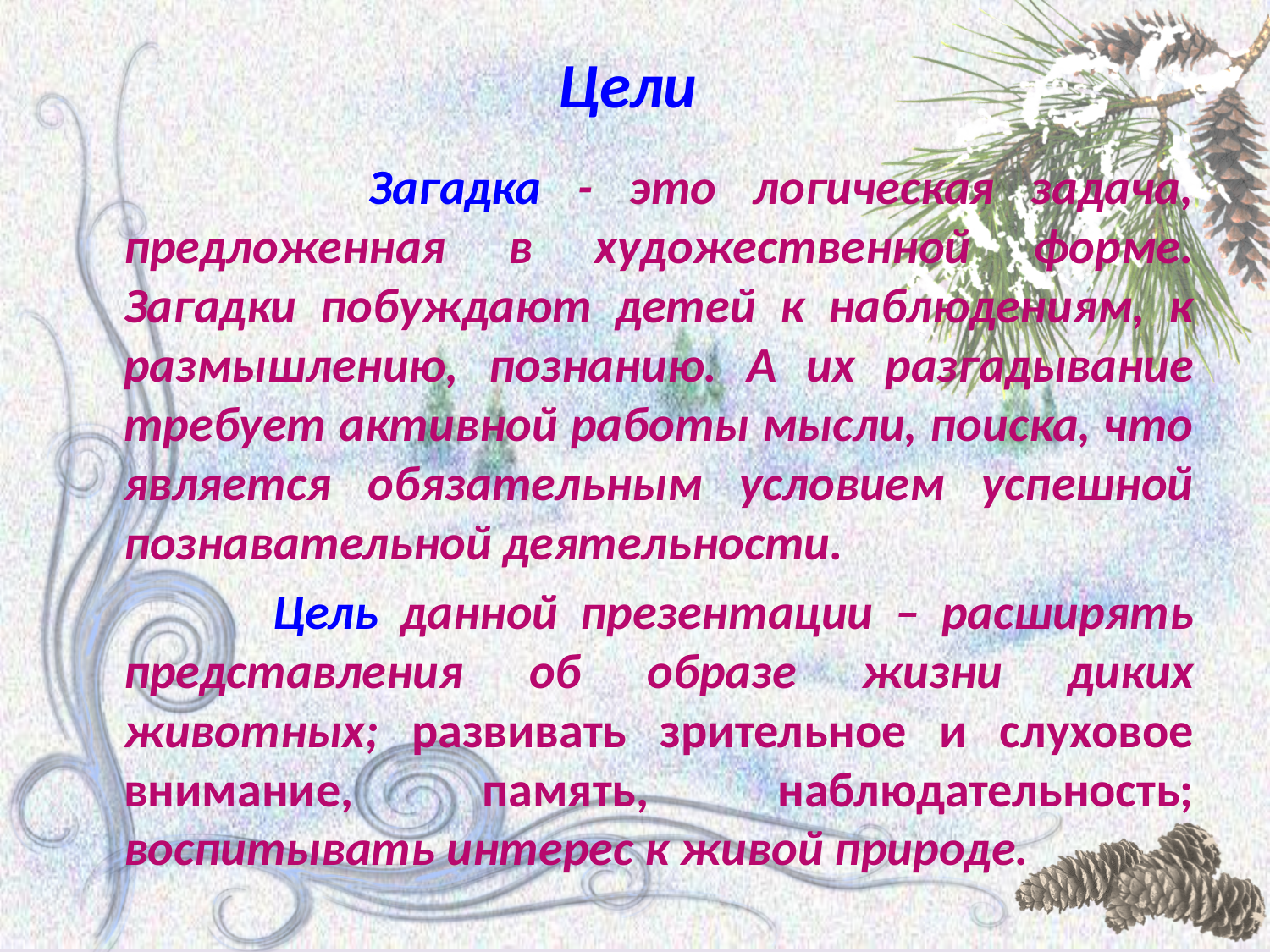

# Цели
        Загадка - это логическая задача, предложенная в художественной форме. Загадки побуждают детей к наблюдениям, к размышлению, познанию. А их разгадывание требует активной работы мысли, поиска, что является обязательным условием успешной познавательной деятельности.
         Цель данной презентации – расширять представления об образе жизни диких животных; развивать зрительное и слуховое внимание, память, наблюдательность; воспитывать интерес к живой природе.